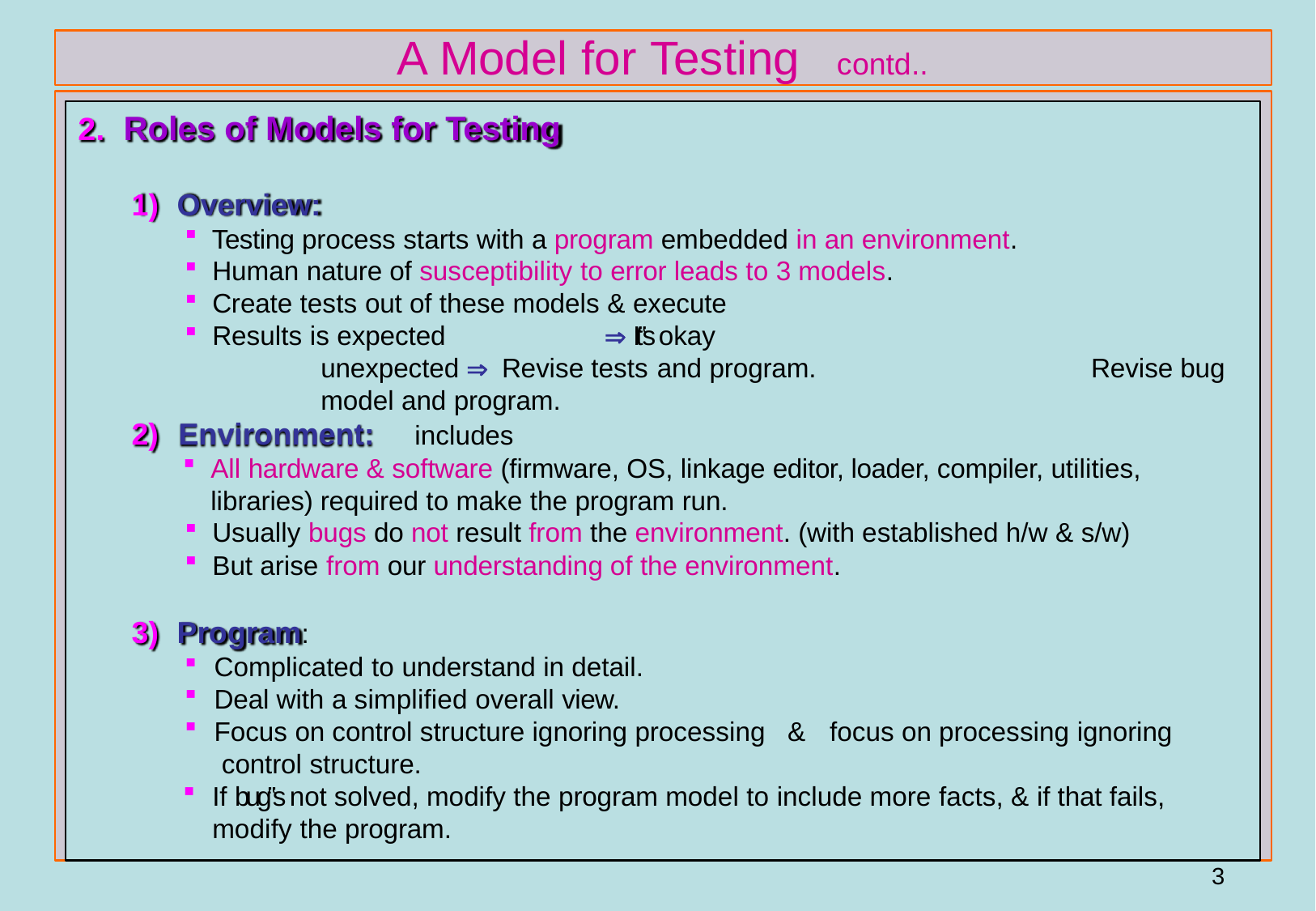

# A Model for Testing

contd..

Roles of Models for Testing

Overview:
Testing process starts with a program embedded in an environment.
Human nature of susceptibility to error leads to 3 models.
Create tests out of these models & execute
Results is expected	⇒ It‟s okay
unexpected ⇒  Revise tests and program.	Revise bug model and program.

2)	Environment:
includes
All hardware & software (firmware, OS, linkage editor, loader, compiler, utilities,  libraries) required to make the program run.
Usually bugs do not result from the environment. (with established h/w & s/w)
But arise from our understanding of the environment.

Program:
Complicated to understand in detail.
Deal with a simplified overall view.
Focus on control structure ignoring processing  control structure.
&	focus on processing ignoring
If bug‟s not solved, modify the program model to include more facts, & if that fails,  modify the program.
23